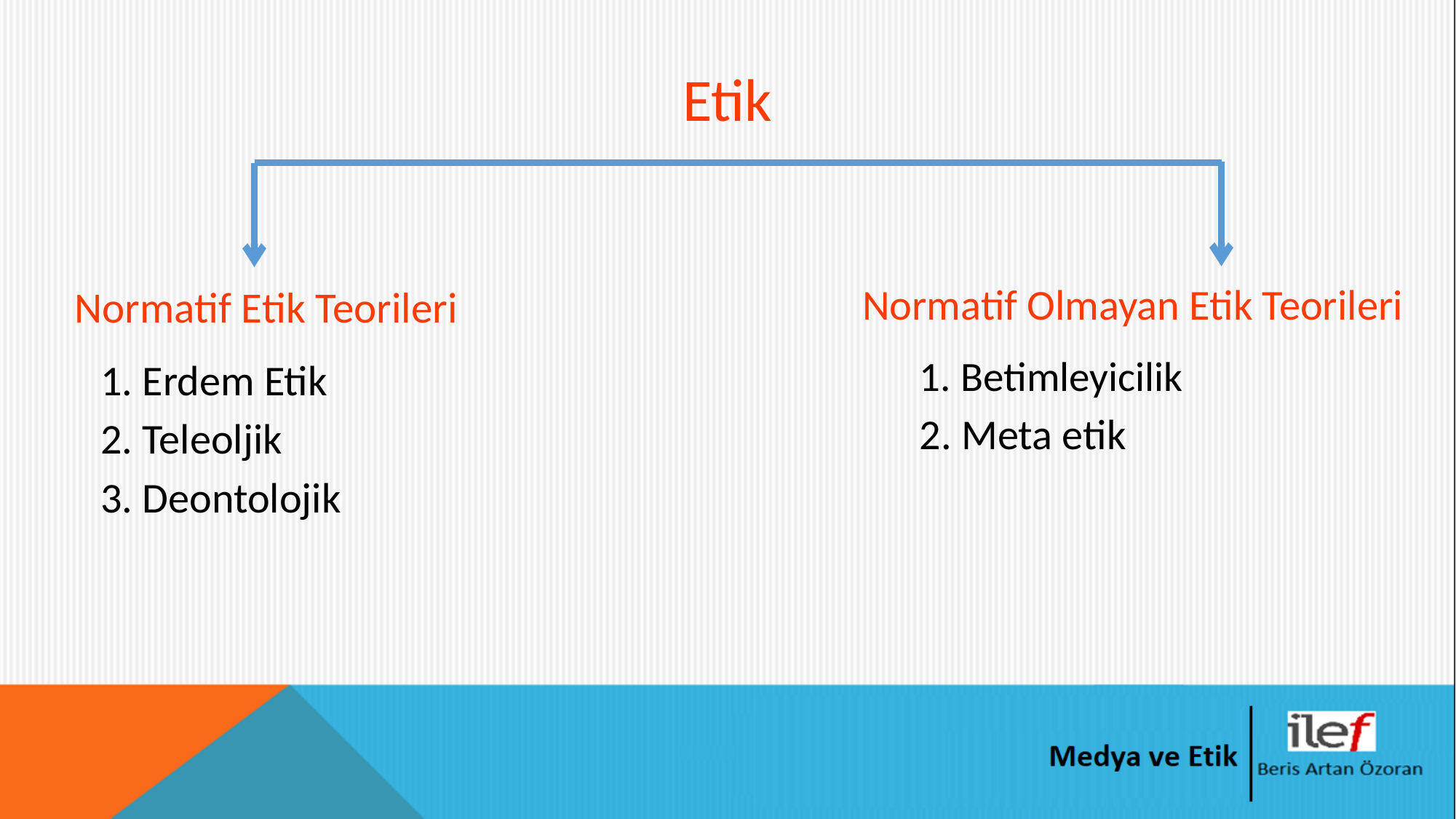

# Etik
Normatif Olmayan Etik Teorileri
Normatif Etik Teorileri
1. Betimleyicilik
1. Erdem Etik
2. Meta etik
2. Teleoljik
3. Deontolojik